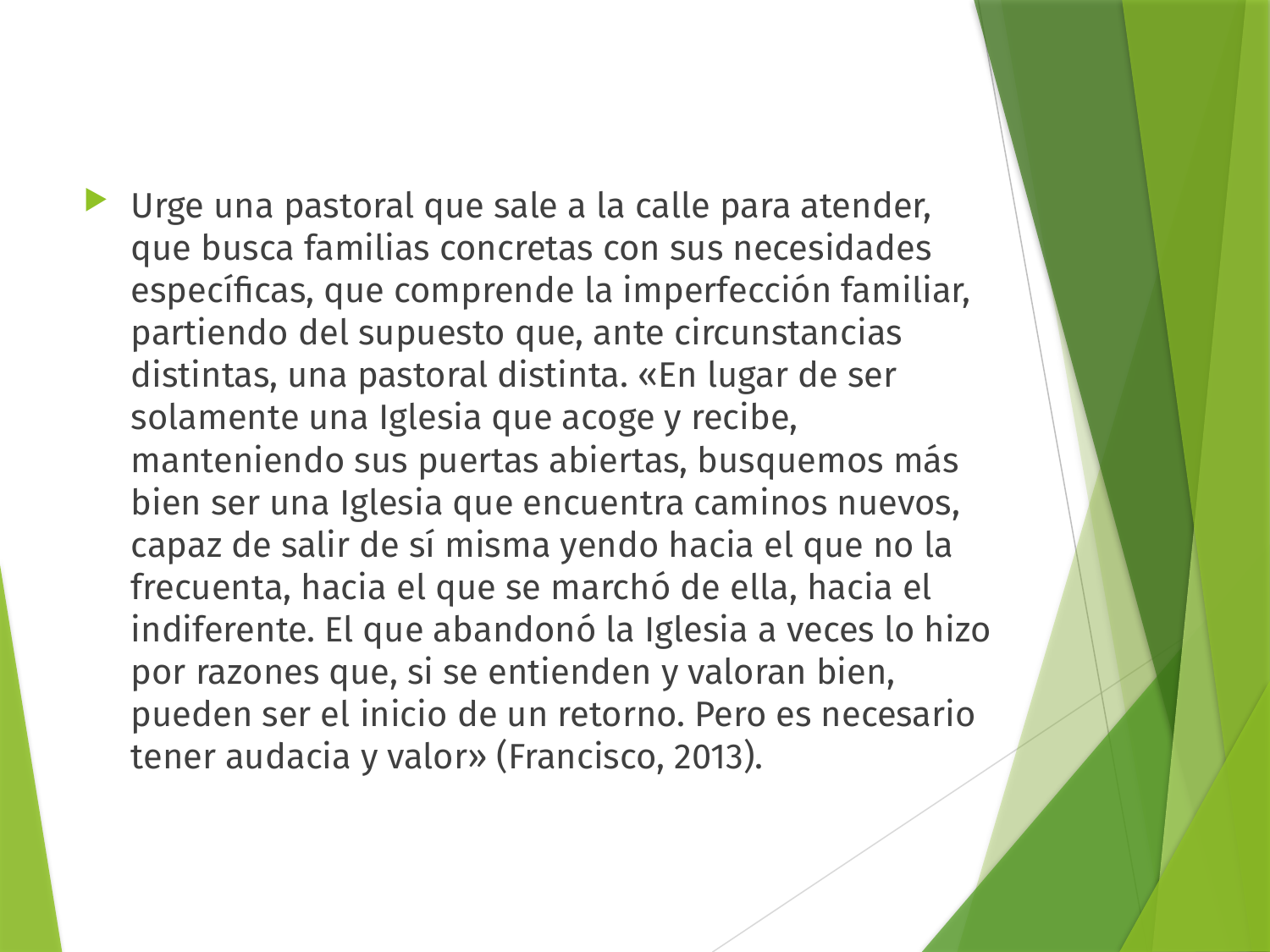

#
Urge una pastoral que sale a la calle para atender, que busca familias concretas con sus necesidades específicas, que comprende la imperfección familiar, partiendo del supuesto que, ante circunstancias distintas, una pastoral distinta. «En lugar de ser solamente una Iglesia que acoge y recibe, manteniendo sus puertas abiertas, busquemos más bien ser una Iglesia que encuentra caminos nuevos, capaz de salir de sí misma yendo hacia el que no la frecuenta, hacia el que se marchó de ella, hacia el indiferente. El que abandonó la Iglesia a veces lo hizo por razones que, si se entienden y valoran bien, pueden ser el inicio de un retorno. Pero es necesario tener audacia y valor» (Francisco, 2013).